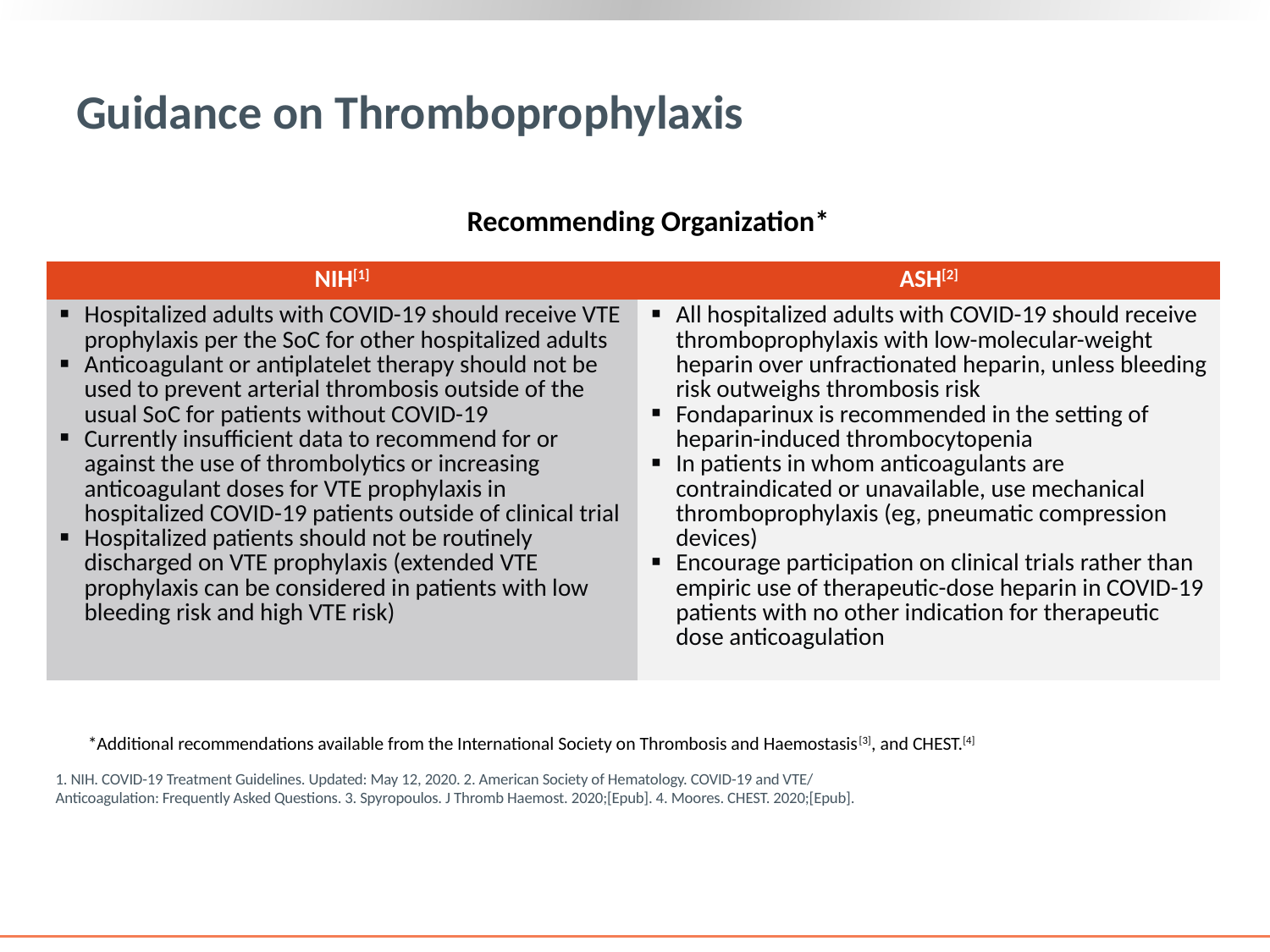

# Guidance on Thromboprophylaxis
New
Recommending Organization*
| NIH[1] | ASH[2] |
| --- | --- |
| Hospitalized adults with COVID-19 should receive VTE prophylaxis per the SoC for other hospitalized adults Anticoagulant or antiplatelet therapy should not be used to prevent arterial thrombosis outside of the usual SoC for patients without COVID-19 Currently insufficient data to recommend for or against the use of thrombolytics or increasing anticoagulant doses for VTE prophylaxis in hospitalized COVID-19 patients outside of clinical trial Hospitalized patients should not be routinely discharged on VTE prophylaxis (extended VTE prophylaxis can be considered in patients with low bleeding risk and high VTE risk) | All hospitalized adults with COVID-19 should receive thromboprophylaxis with low-molecular-weight heparin over unfractionated heparin, unless bleeding risk outweighs thrombosis risk Fondaparinux is recommended in the setting of heparin-induced thrombocytopenia In patients in whom anticoagulants are contraindicated or unavailable, use mechanical thromboprophylaxis (eg, pneumatic compression devices) Encourage participation on clinical trials rather than empiric use of therapeutic-dose heparin in COVID-19 patients with no other indication for therapeutic dose anticoagulation |
*Additional recommendations available from the International Society on Thrombosis and Haemostasis[3], and CHEST.[4]
1. NIH. COVID-19 Treatment Guidelines. Updated: May 12, 2020. 2. American Society of Hematology. COVID-19 and VTE/ Anticoagulation: Frequently Asked Questions. 3. Spyropoulos. J Thromb Haemost. 2020;[Epub]. 4. Moores. CHEST. 2020;[Epub].